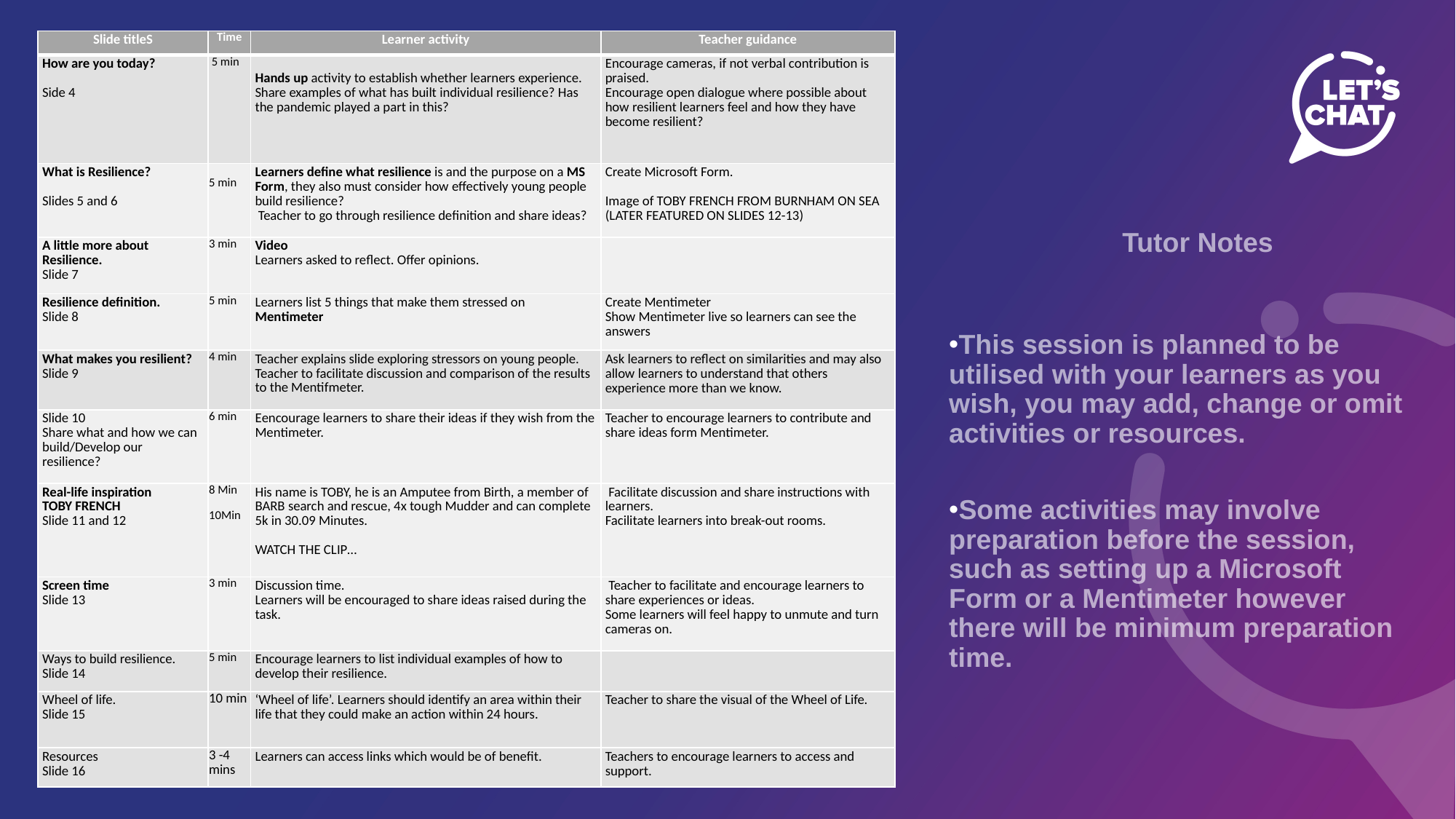

| Slide titleS | Time | Learner activity | Teacher guidance |
| --- | --- | --- | --- |
| How are you today?   Side 4 | 5 min | Hands up activity to establish whether learners experience. Share examples of what has built individual resilience? Has the pandemic played a part in this? | Encourage cameras, if not verbal contribution is praised. Encourage open dialogue where possible about how resilient learners feel and how they have become resilient? |
| What is Resilience?   Slides 5 and 6 | 5 min | Learners define what resilience is and the purpose on a MS Form, they also must consider how effectively young people build resilience?  Teacher to go through resilience definition and share ideas? | Create Microsoft Form. Image of TOBY FRENCH FROM BURNHAM ON SEA (LATER FEATURED ON SLIDES 12-13) |
| A little more about Resilience. Slide 7 | 3 min | Video Learners asked to reflect. Offer opinions. |  |
| Resilience definition. Slide 8 | 5 min | Learners list 5 things that make them stressed on Mentimeter | Create Mentimeter Show Mentimeter live so learners can see the answers |
| What makes you resilient? Slide 9 | 4 min | Teacher explains slide exploring stressors on young people. Teacher to facilitate discussion and comparison of the results to the Mentifmeter. | Ask learners to reflect on similarities and may also allow learners to understand that others experience more than we know. |
| Slide 10 Share what and how we can build/Develop our resilience? | 6 min | Eencourage learners to share their ideas if they wish from the Mentimeter. | Teacher to encourage learners to contribute and share ideas form Mentimeter. |
| Real-life inspiration TOBY FRENCH Slide 11 and 12 | 8 Min 10Min | His name is TOBY, he is an Amputee from Birth, a member of BARB search and rescue, 4x tough Mudder and can complete 5k in 30.09 Minutes. WATCH THE CLIP… | Facilitate discussion and share instructions with learners. Facilitate learners into break-out rooms. |
| Screen time Slide 13 | 3 min | Discussion time. Learners will be encouraged to share ideas raised during the task. | Teacher to facilitate and encourage learners to share experiences or ideas. Some learners will feel happy to unmute and turn cameras on. |
| Ways to build resilience. Slide 14 | 5 min | Encourage learners to list individual examples of how to develop their resilience. |  |
| Wheel of life. Slide 15 | 10 min | ‘Wheel of life’. Learners should identify an area within their life that they could make an action within 24 hours. | Teacher to share the visual of the Wheel of Life. |
| Resources Slide 16 | 3 -4 mins | Learners can access links which would be of benefit. | Teachers to encourage learners to access and support. |
Tutor Notes
This session is planned to be utilised with your learners as you wish, you may add, change or omit activities or resources.

Some activities may involve preparation before the session, such as setting up a Microsoft Form or a Mentimeter however there will be minimum preparation time.